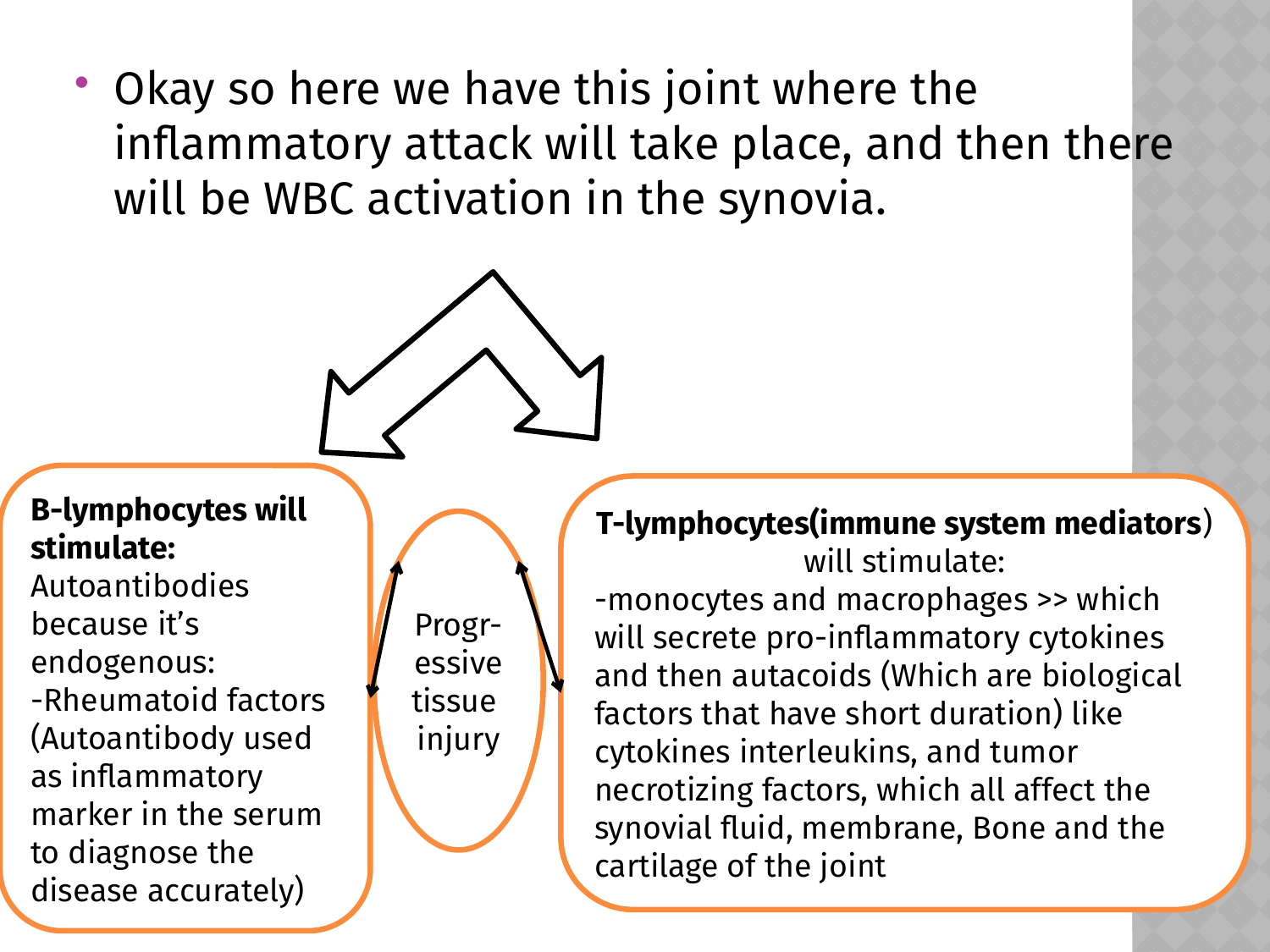

Okay so here we have this joint where the inflammatory attack will take place, and then there will be WBC activation in the synovia.

B-lymphocytes will stimulate:
Autoantibodies because it’s endogenous:
-Rheumatoid factors (Autoantibody used as inflammatory marker in the serum to diagnose the disease accurately)
T-lymphocytes(immune system mediators) will stimulate:
-monocytes and macrophages >> which will secrete pro-inflammatory cytokines and then autacoids (Which are biological factors that have short duration) like cytokines interleukins, and tumor necrotizing factors, which all affect the synovial fluid, membrane, Bone and the cartilage of the joint
Progr-essive tissue  injury